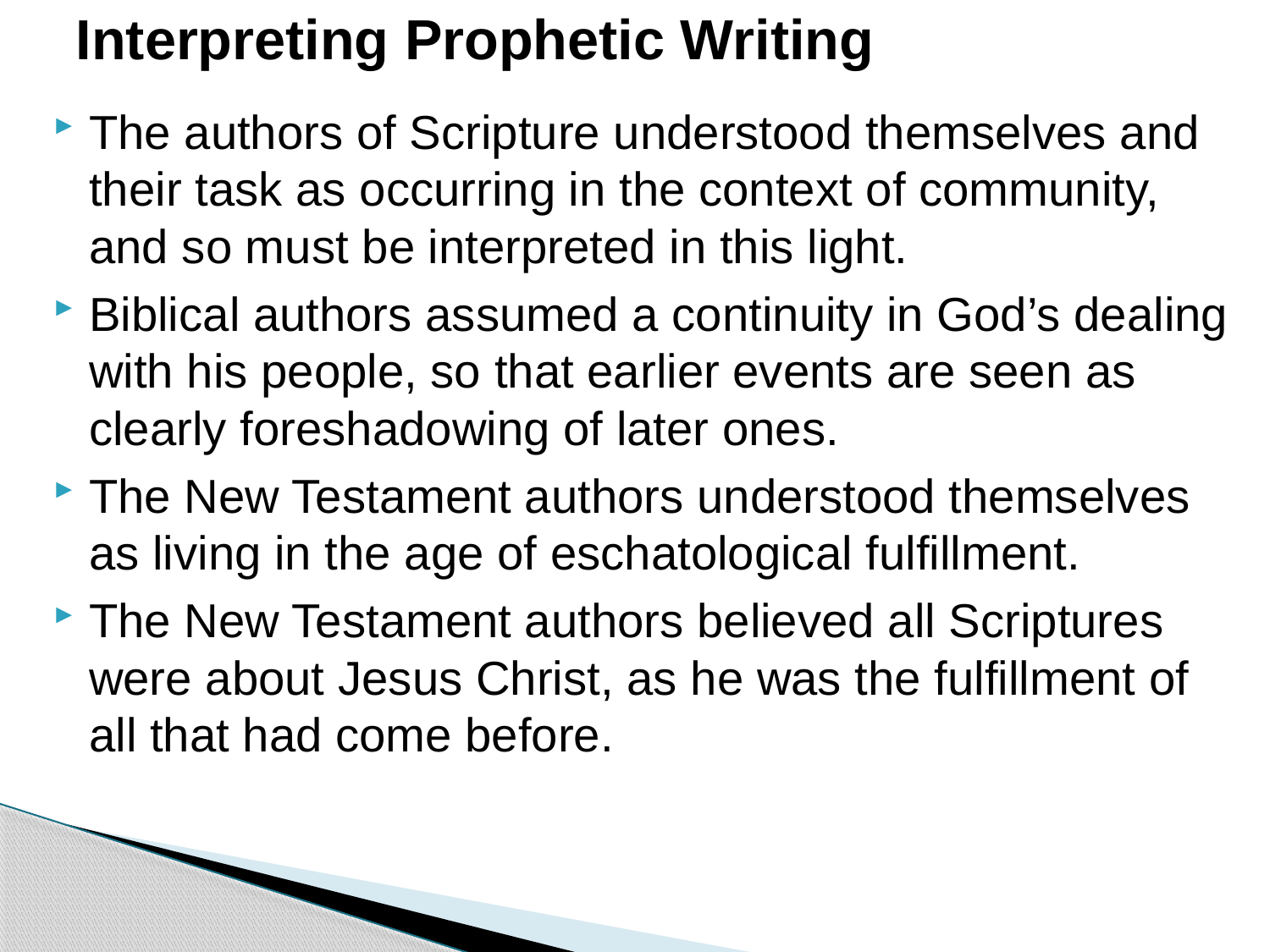

# Interpreting Prophetic Writing
The authors of Scripture understood themselves and their task as occurring in the context of community, and so must be interpreted in this light.
Biblical authors assumed a continuity in God’s dealing with his people, so that earlier events are seen as clearly foreshadowing of later ones.
The New Testament authors understood themselves as living in the age of eschatological fulfillment.
The New Testament authors believed all Scriptures were about Jesus Christ, as he was the fulfillment of all that had come before.